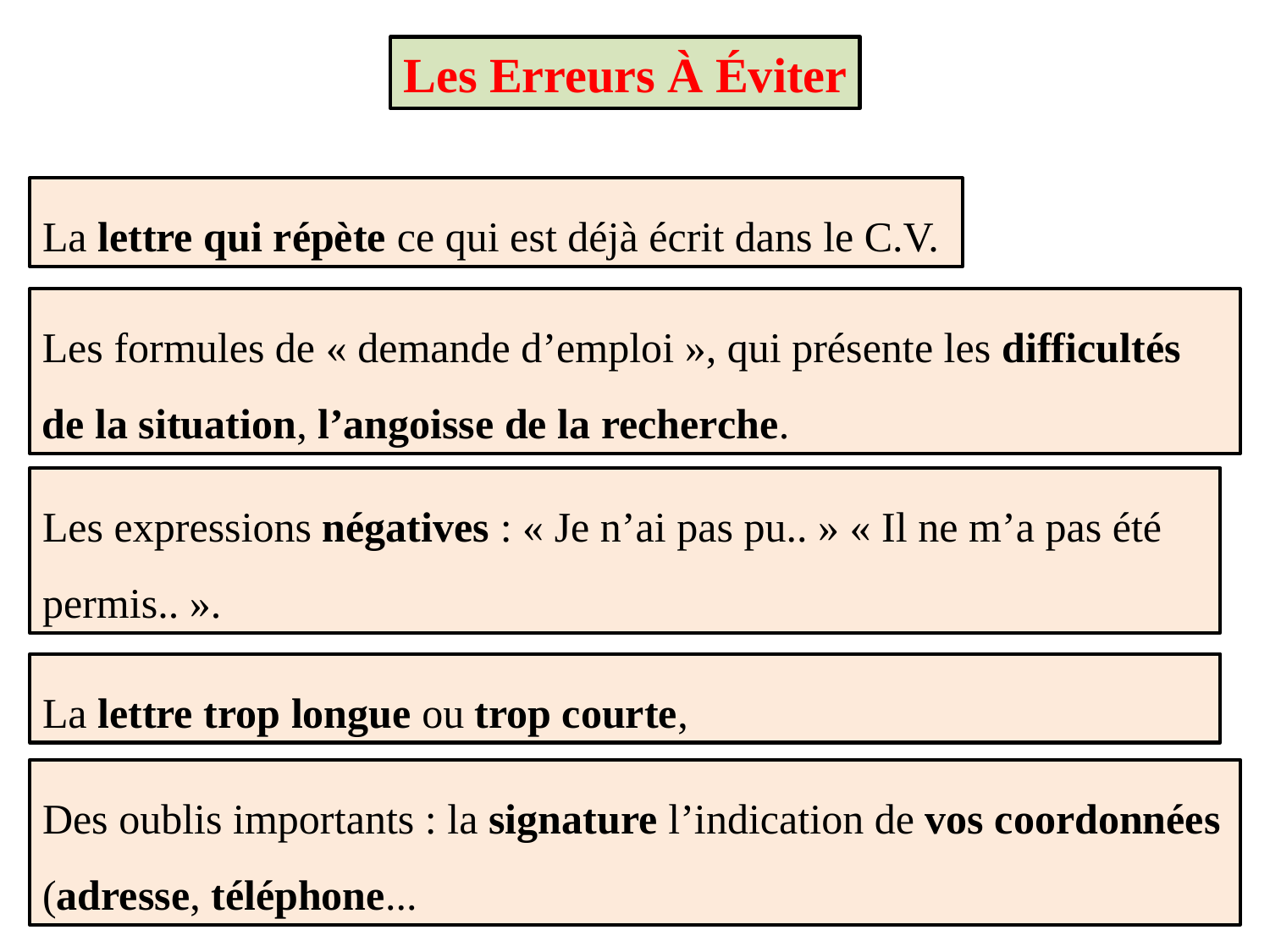

Les Erreurs À Éviter
La lettre qui répète ce qui est déjà écrit dans le C.V.
Les formules de « demande d’emploi », qui présente les difficultés de la situation, l’angoisse de la recherche.
Les expressions négatives : « Je n’ai pas pu.. » « Il ne m’a pas été permis.. ».
La lettre trop longue ou trop courte,
Des oublis importants : la signature l’indication de vos coordonnées (adresse, téléphone...